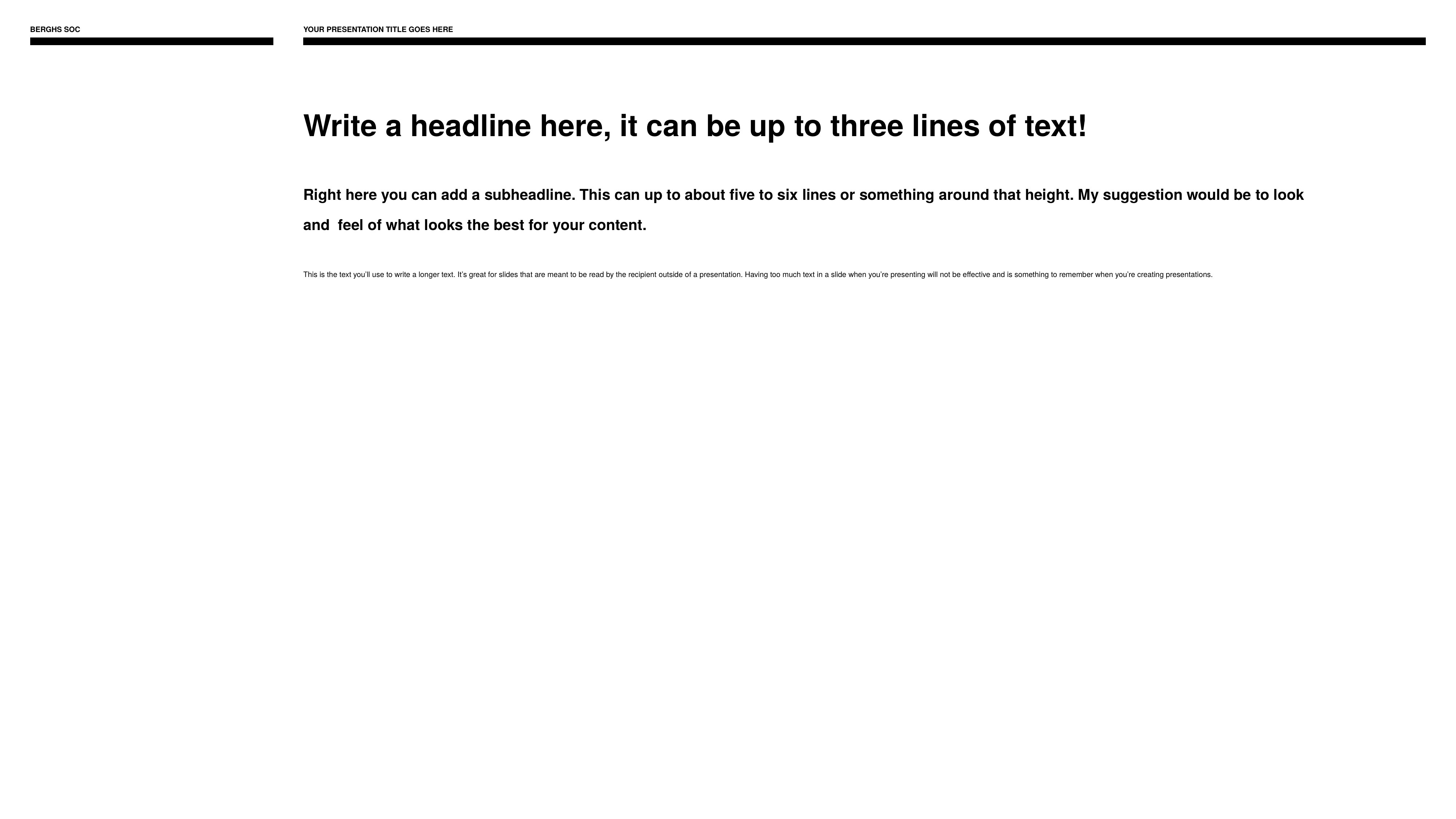

BERGHS SOC
Your presentation title goes here

Write a headline here, it can be up to three lines of text!

Right here you can add a subheadline. This can up to about five to six lines or something around that height. My suggestion would be to look and  feel of what looks the best for your content.

This is the text you’ll use to write a longer text. It’s great for slides that are meant to be read by the recipient outside of a presentation. Having too much text in a slide when you’re presenting will not be effective and is something to remember when you’re creating presentations.